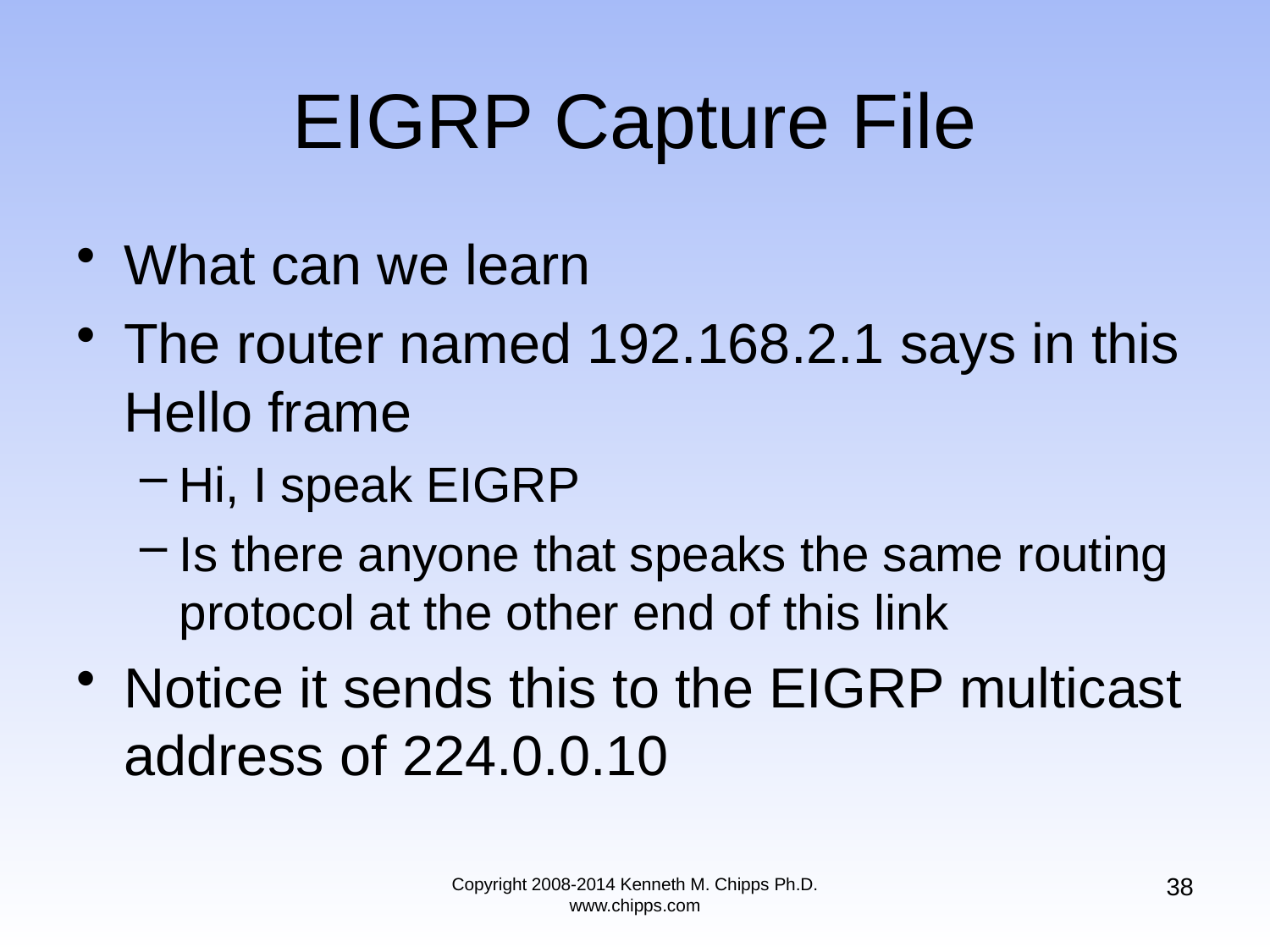

# EIGRP Capture File
What can we learn
The router named 192.168.2.1 says in this Hello frame
Hi, I speak EIGRP
Is there anyone that speaks the same routing protocol at the other end of this link
Notice it sends this to the EIGRP multicast address of 224.0.0.10
38
Copyright 2008-2014 Kenneth M. Chipps Ph.D. www.chipps.com